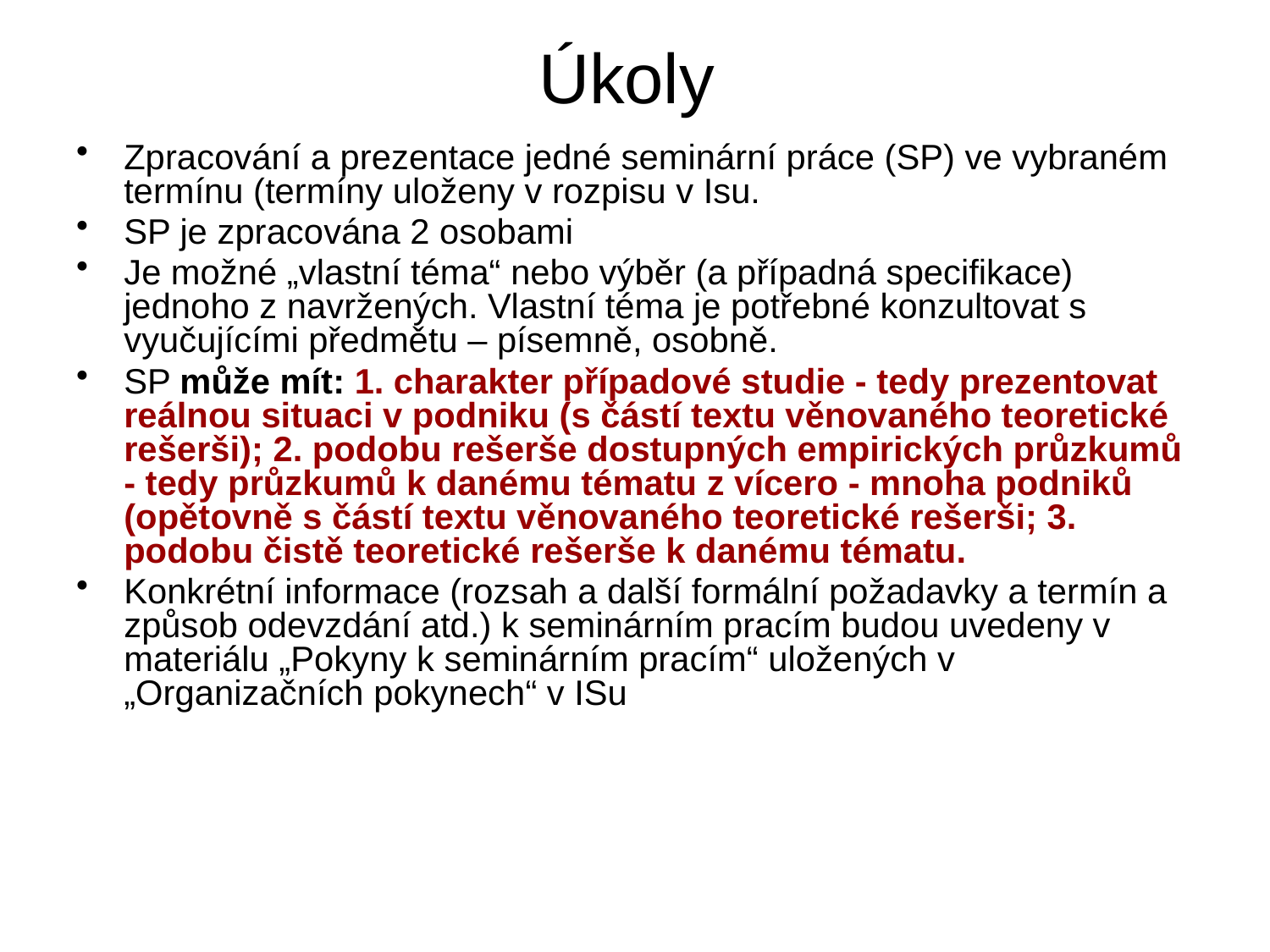

# Úkoly
Zpracování a prezentace jedné seminární práce (SP) ve vybraném termínu (termíny uloženy v rozpisu v Isu.
SP je zpracována 2 osobami
Je možné „vlastní téma“ nebo výběr (a případná specifikace) jednoho z navržených. Vlastní téma je potřebné konzultovat s vyučujícími předmětu – písemně, osobně.
SP může mít: 1. charakter případové studie - tedy prezentovat reálnou situaci v podniku (s částí textu věnovaného teoretické rešerši); 2. podobu rešerše dostupných empirických průzkumů - tedy průzkumů k danému tématu z vícero - mnoha podniků (opětovně s částí textu věnovaného teoretické rešerši; 3. podobu čistě teoretické rešerše k danému tématu.
Konkrétní informace (rozsah a další formální požadavky a termín a způsob odevzdání atd.) k seminárním pracím budou uvedeny v materiálu „Pokyny k seminárním pracím“ uložených v „Organizačních pokynech“ v ISu